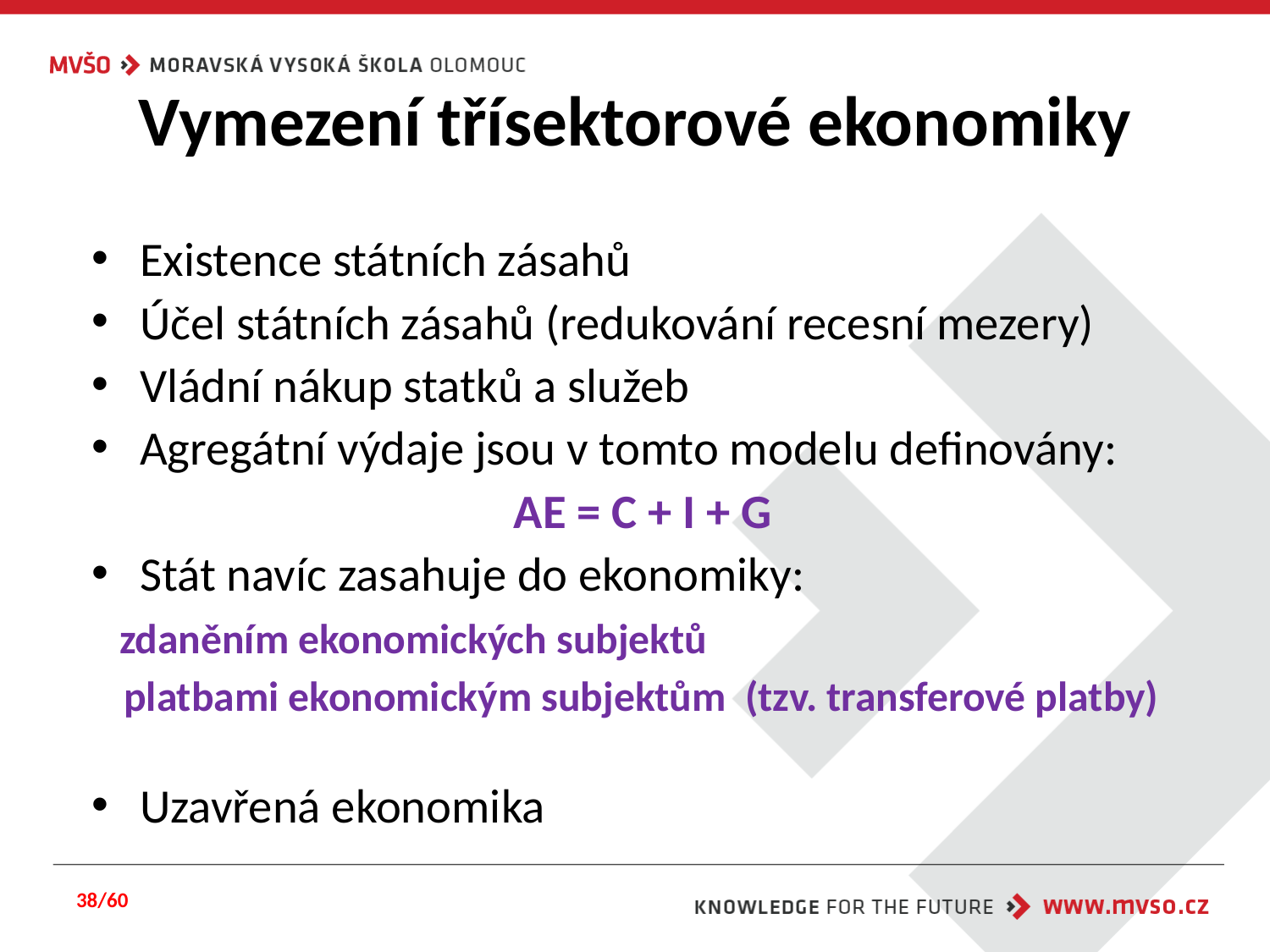

# Vymezení třísektorové ekonomiky

Existence státních zásahů
Účel státních zásahů (redukování recesní mezery)
Vládní nákup statků a služeb
Agregátní výdaje jsou v tomto modelu definovány:
AE = C + I + G
Stát navíc zasahuje do ekonomiky:
    zdaněním ekonomických subjektů
     platbami ekonomickým subjektům  (tzv. transferové platby)
Uzavřená ekonomika
38/60